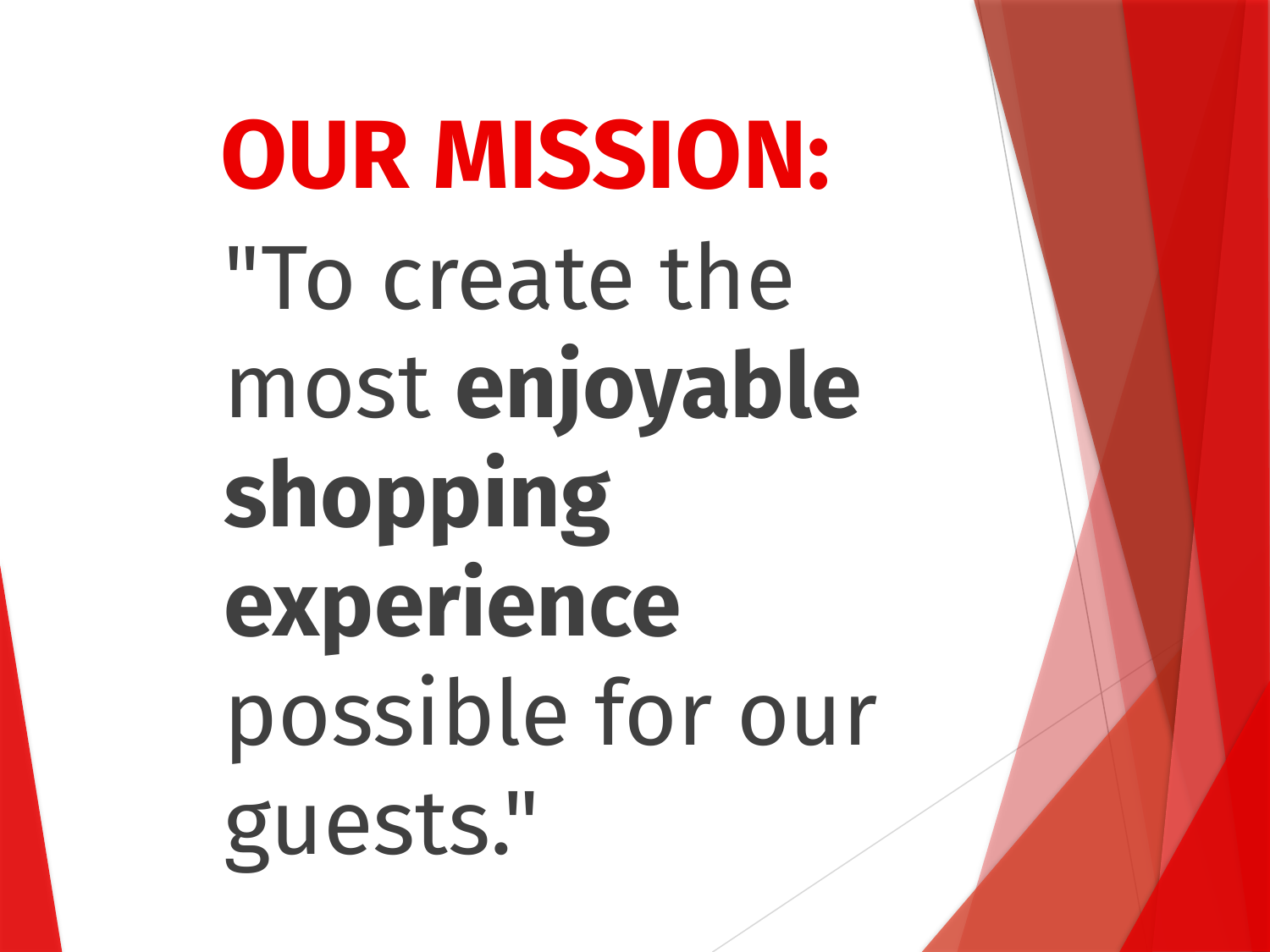

# OUR MISSION:
"To create the most enjoyable shopping experience possible for our guests."